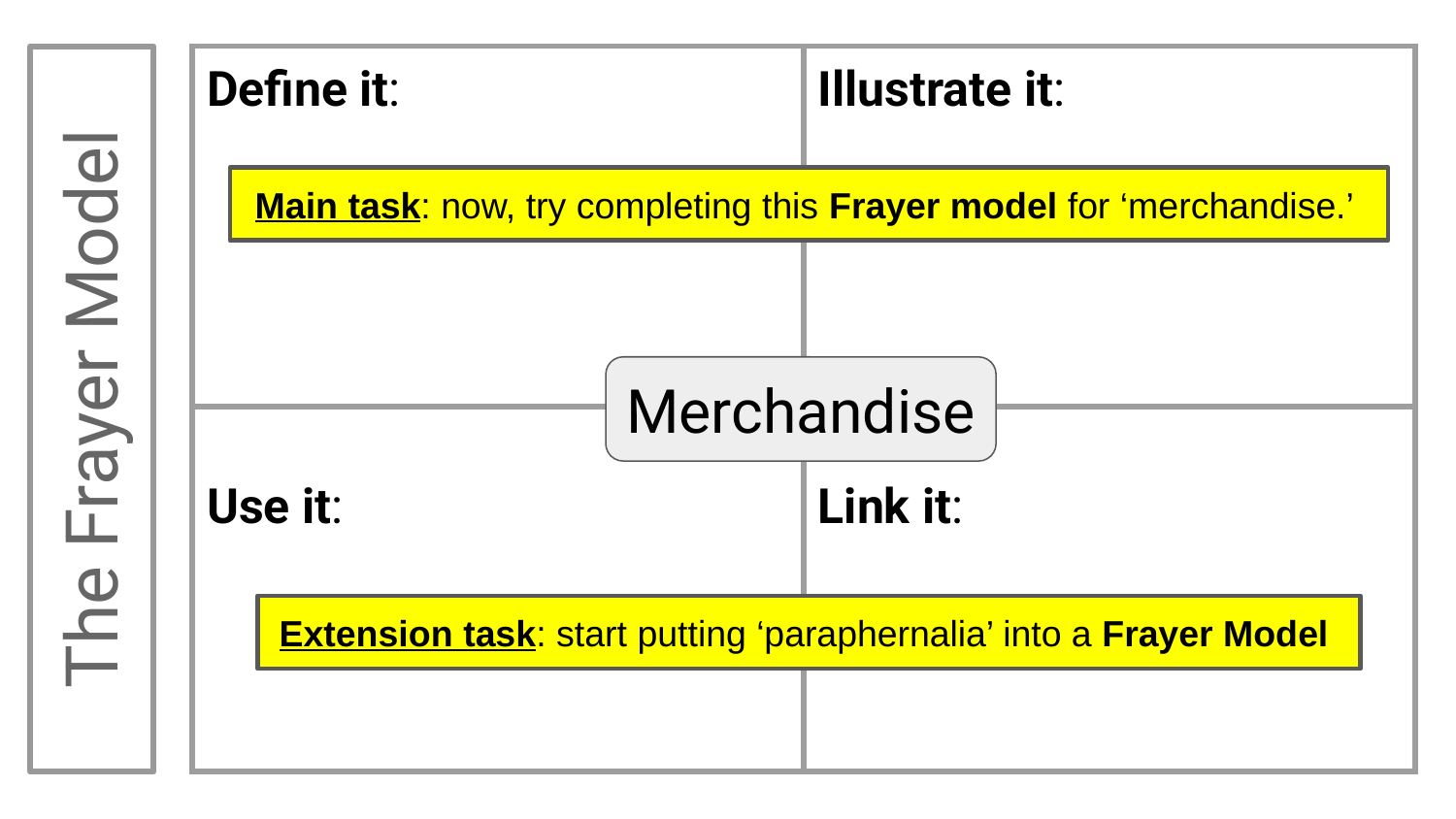

| Define it: | Illustrate it: |
| --- | --- |
| Use it: | Link it: |
Main task: now, try completing this Frayer model for ‘merchandise.’
The Frayer Model
Merchandise
Extension task: start putting ‘paraphernalia’ into a Frayer Model